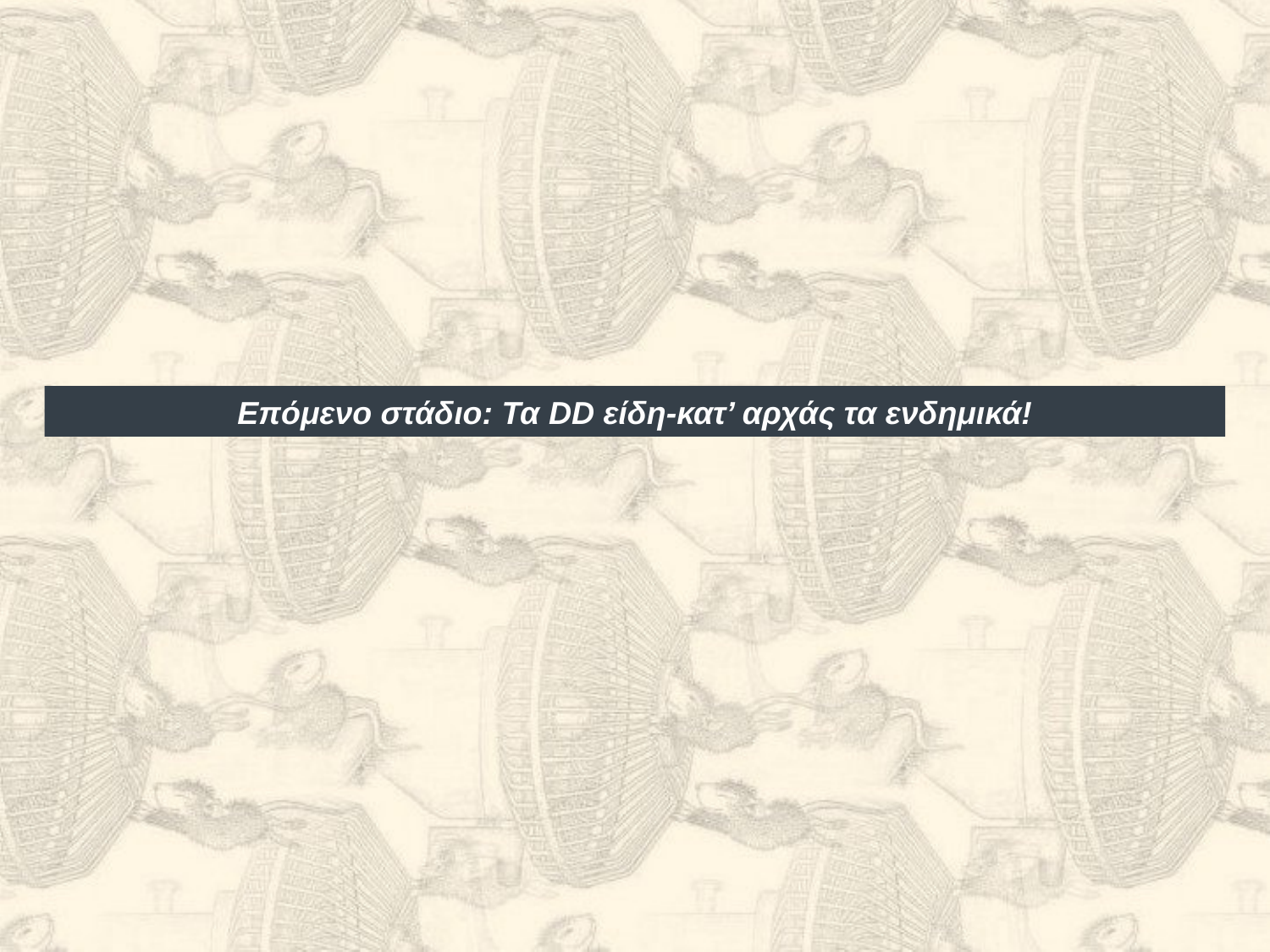

Επόμενο στάδιο: Τα DD είδη-κατ’ αρχάς τα ενδημικά!